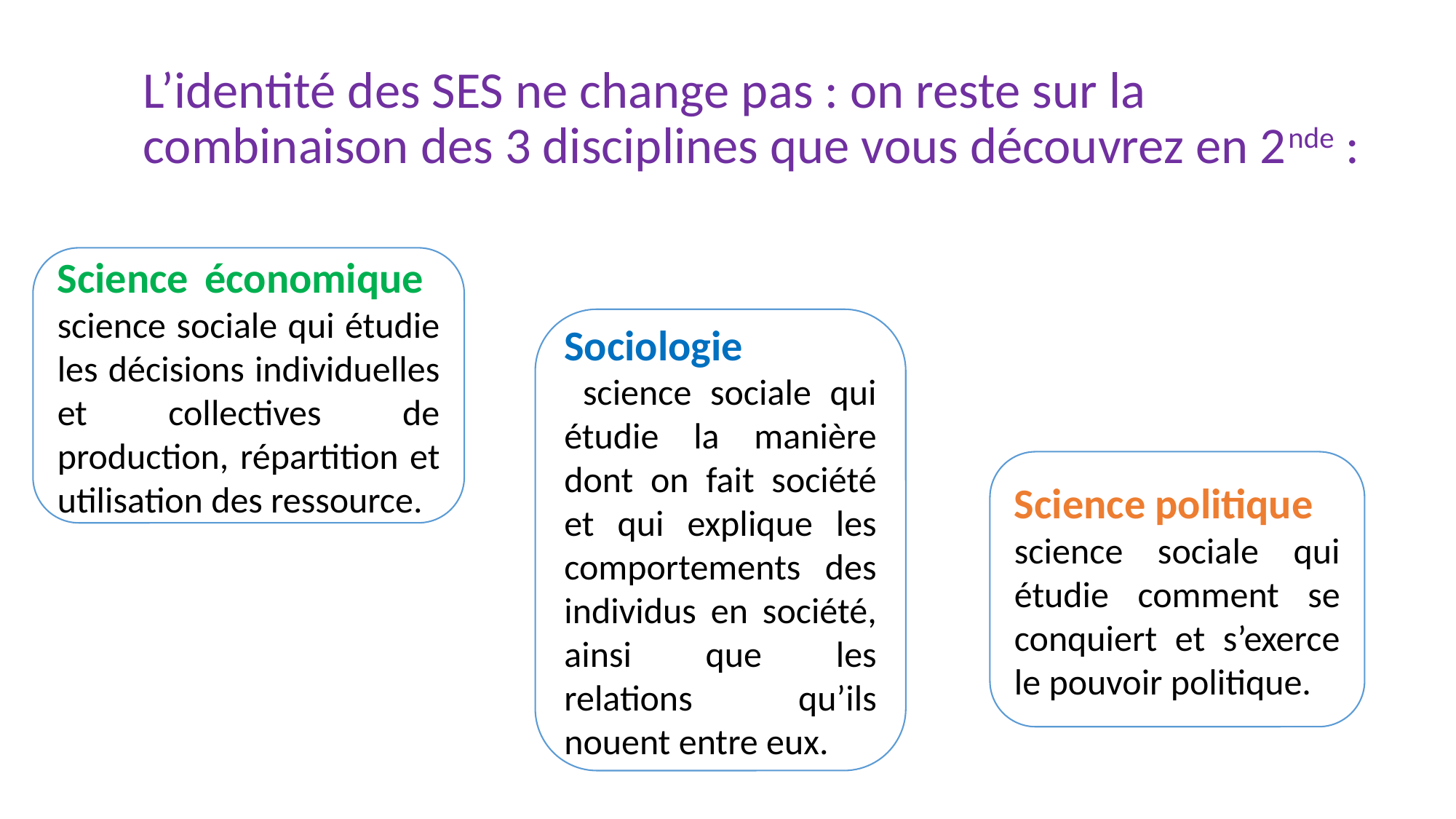

# L’identité des SES ne change pas : on reste sur la combinaison des 3 disciplines que vous découvrez en 2nde :
Science économique  science sociale qui étudie les décisions individuelles et collectives de production, répartition et utilisation des ressource.
Sociologie
 science sociale qui étudie la manière dont on fait société et qui explique les comportements des individus en société, ainsi que les relations qu’ils nouent entre eux.
Science politique
science sociale qui étudie comment se conquiert et s’exerce le pouvoir politique.